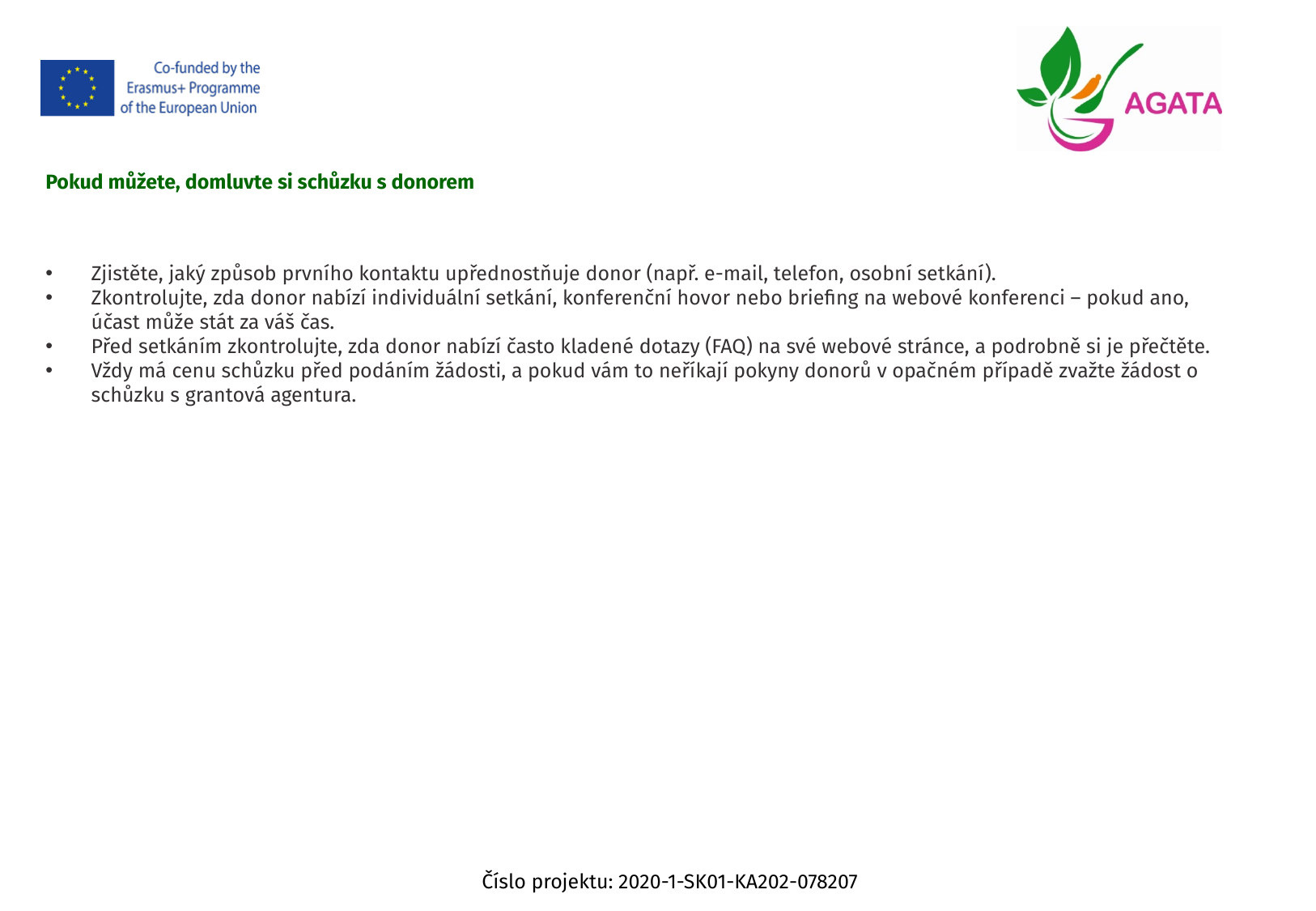

Pokud můžete, domluvte si schůzku s donorem
Zjistěte, jaký způsob prvního kontaktu upřednostňuje donor (např. e-mail, telefon, osobní setkání).
Zkontrolujte, zda donor nabízí individuální setkání, konferenční hovor nebo briefing na webové konferenci – pokud ano, účast může stát za váš čas.
Před setkáním zkontrolujte, zda donor nabízí často kladené dotazy (FAQ) na své webové stránce, a podrobně si je přečtěte.
Vždy má cenu schůzku před podáním žádosti, a pokud vám to neříkají pokyny donorů v opačném případě zvažte žádost o schůzku s grantová agentura.